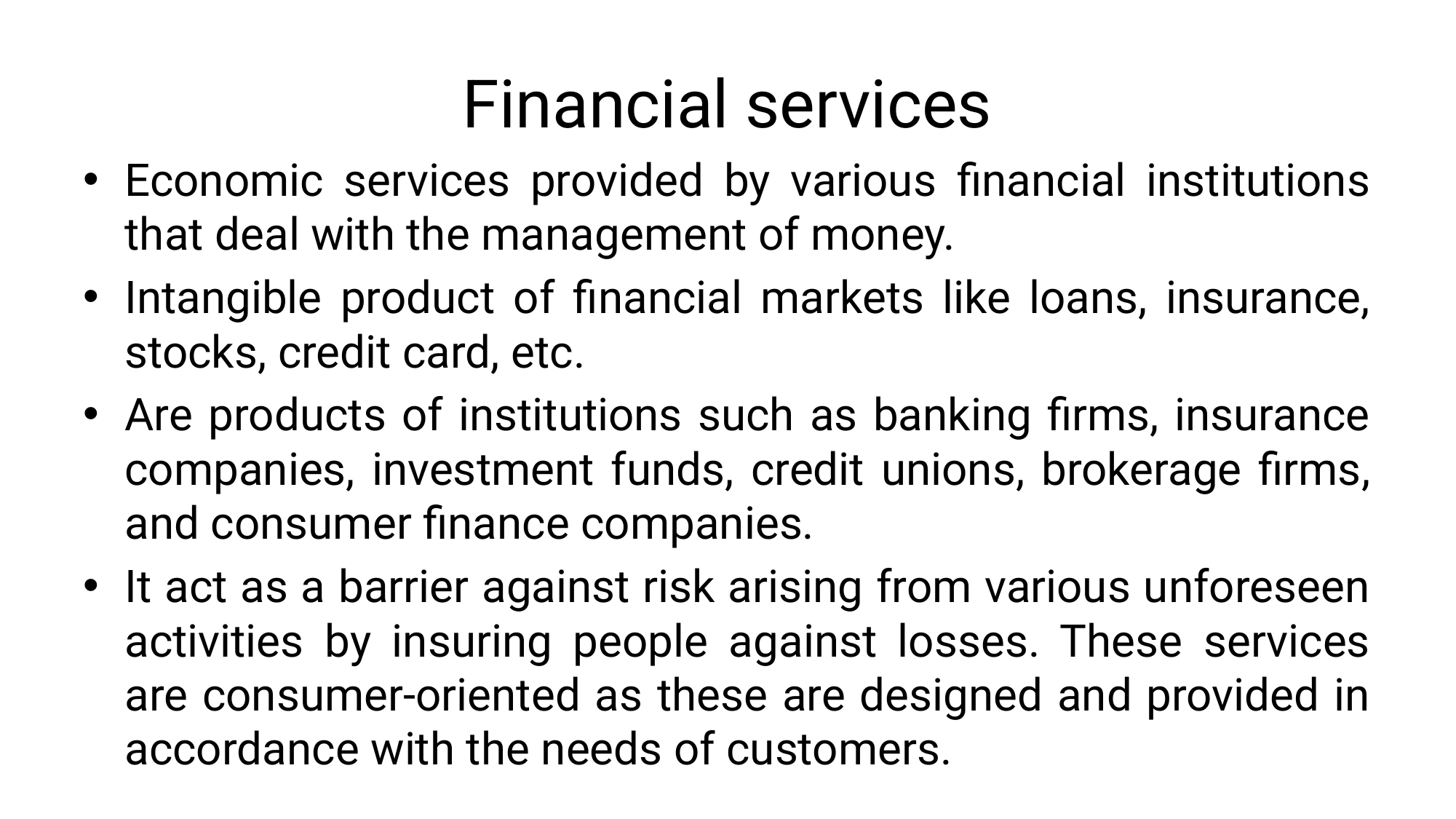

# Financial services
Economic services provided by various financial institutions that deal with the management of money.
Intangible product of financial markets like loans, insurance, stocks, credit card, etc.
Are products of institutions such as banking firms, insurance companies, investment funds, credit unions, brokerage firms, and consumer finance companies.
It act as a barrier against risk arising from various unforeseen activities by insuring people against losses. These services are consumer-oriented as these are designed and provided in accordance with the needs of customers.